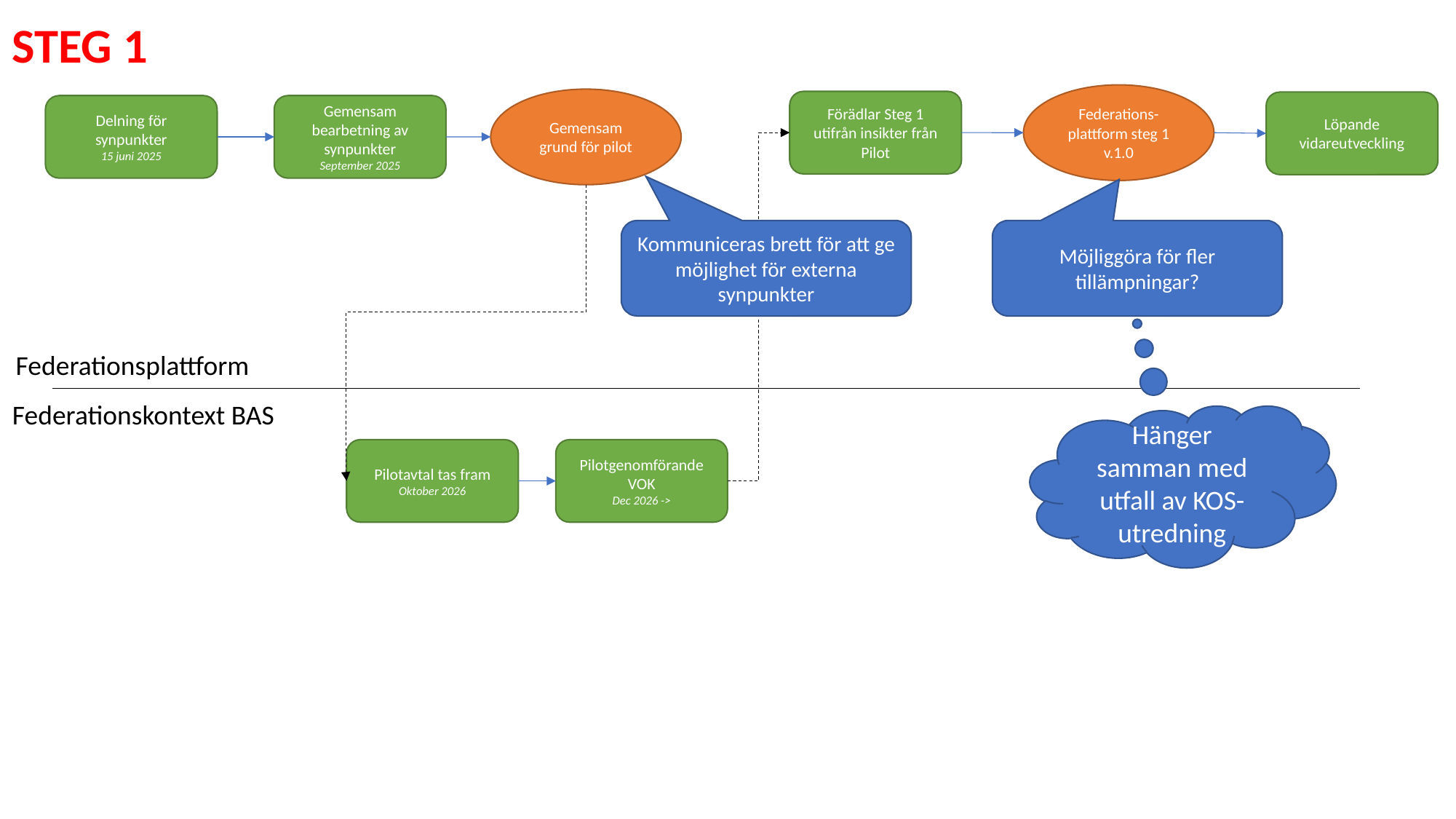

STEG 1
Federations-plattform steg 1 v.1.0
Gemensam grund för pilot
Förädlar Steg 1 utifrån insikter från Pilot
Löpande vidareutveckling
Delning för synpunkter
15 juni 2025
Gemensam bearbetning av synpunkter
September 2025
Kommuniceras brett för att ge möjlighet för externa synpunkter
Möjliggöra för fler tillämpningar?
Federationsplattform
Federationskontext BAS
Hänger samman med utfall av KOS-utredning
Pilotavtal tas fram
Oktober 2026
Pilotgenomförande VOK
Dec 2026 ->